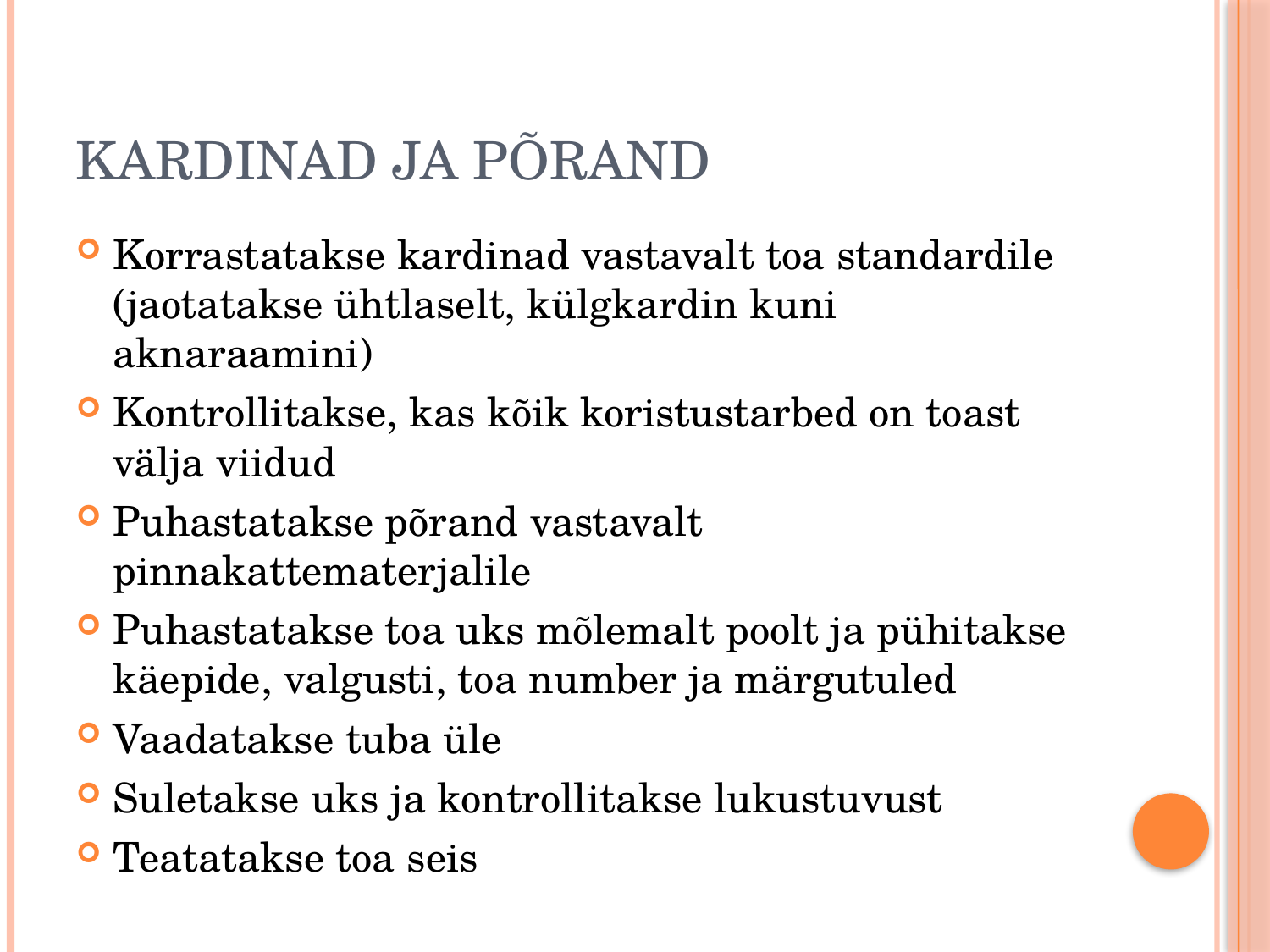

# Kardinad ja põrand
Korrastatakse kardinad vastavalt toa standardile (jaotatakse ühtlaselt, külgkardin kuni aknaraamini)
Kontrollitakse, kas kõik koristustarbed on toast välja viidud
Puhastatakse põrand vastavalt pinnakattematerjalile
Puhastatakse toa uks mõlemalt poolt ja pühitakse käepide, valgusti, toa number ja märgutuled
Vaadatakse tuba üle
Suletakse uks ja kontrollitakse lukustuvust
Teatatakse toa seis